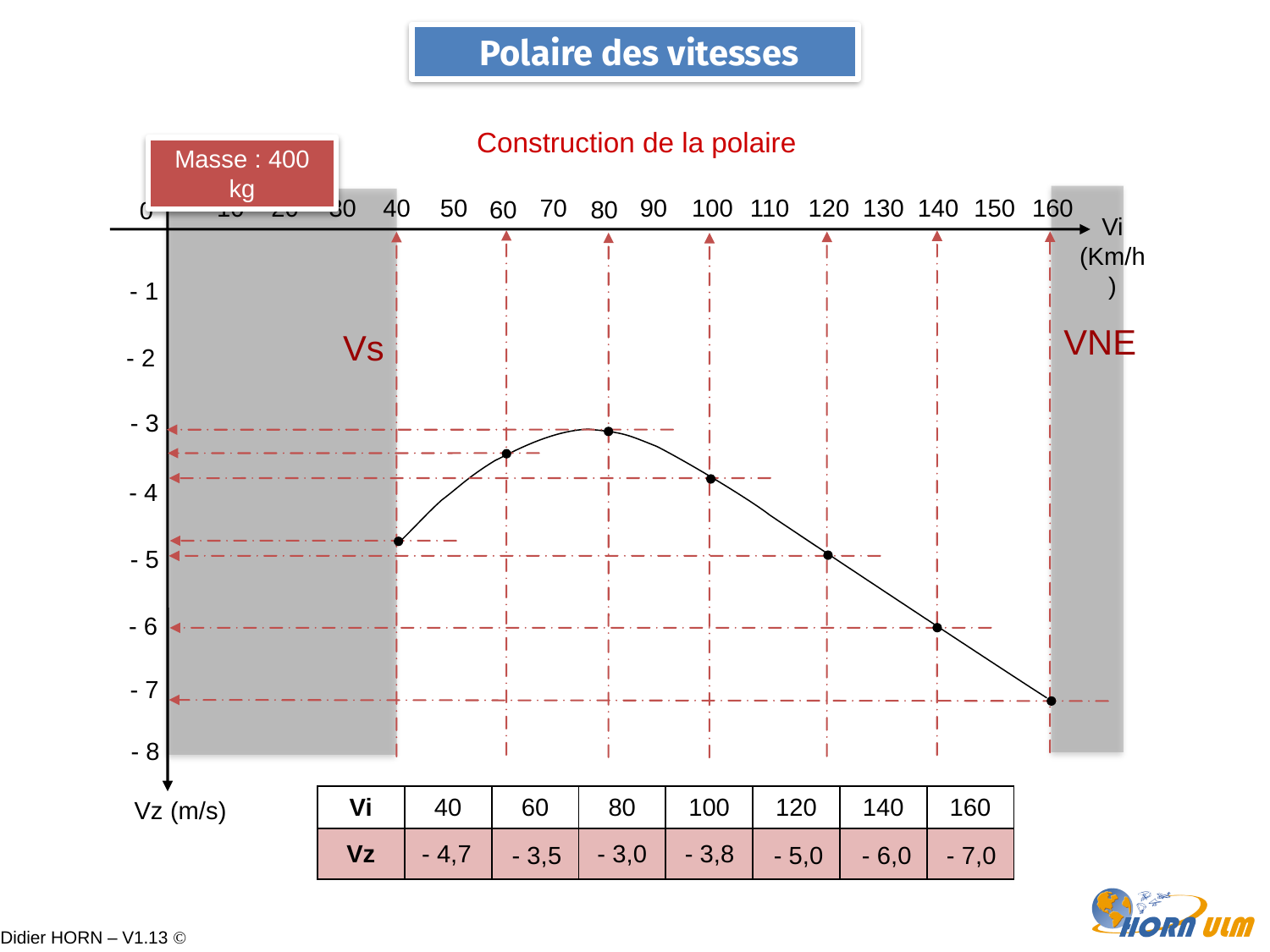

Polaire des vitesses
Construction de la polaire
Masse : 400 kg

Vz (m/s)
0
- 1
- 2
- 3
- 4
- 5
- 6
- 7
- 8

90
100
110
120
130
140
150
160
10
20
30
40
50
Vi (Km/h)

70
80
60

VNE
Vs

| Vi | 40 | 60 | 80 | 100 | 120 | 140 | 160 |
| --- | --- | --- | --- | --- | --- | --- | --- |
| Vz |  |  |  |  |  |  |  |
- 4,7

- 3,0
- 3,8
- 3,5
- 5,0
- 6,0
- 7,0